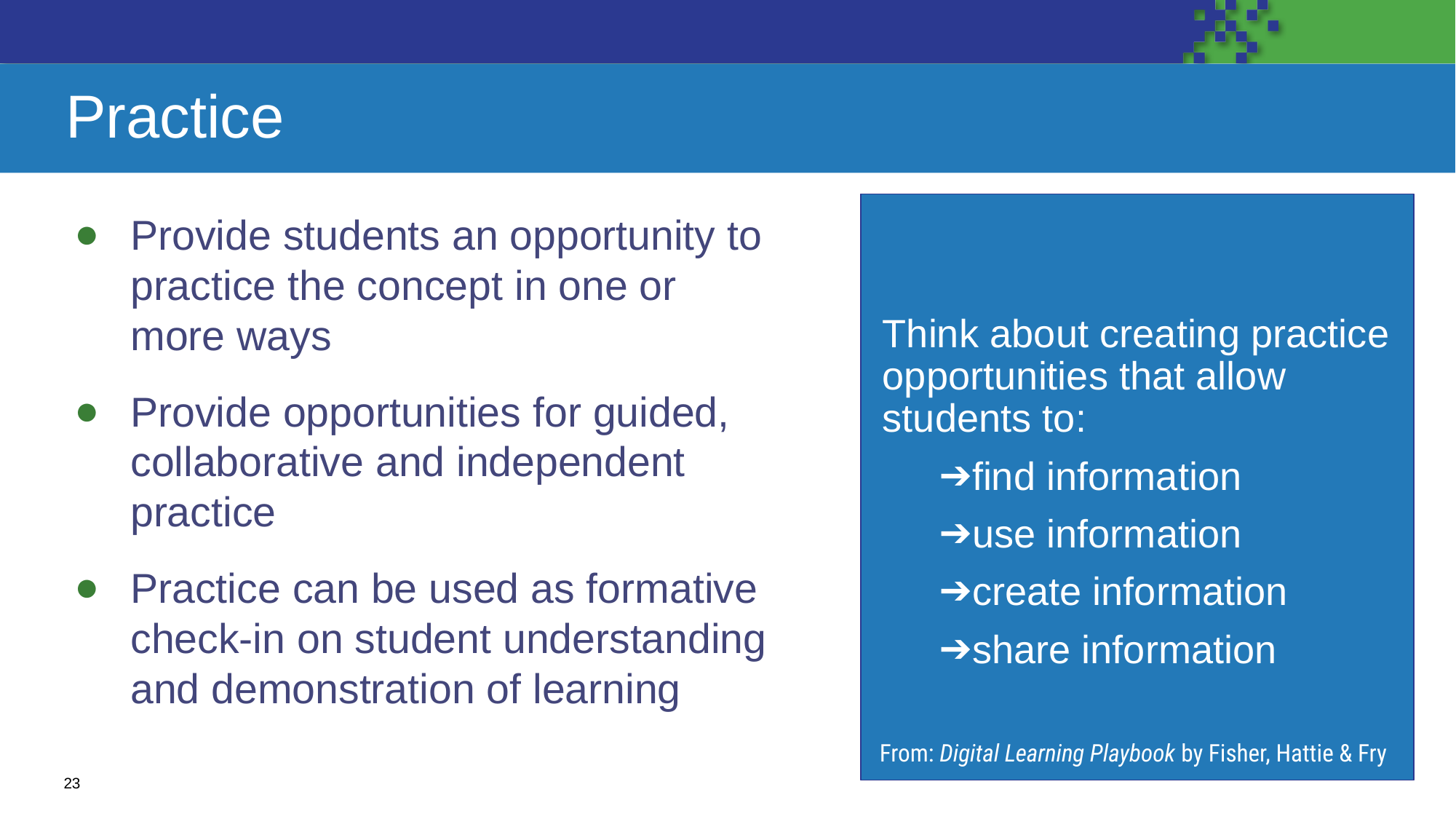

# Practice
Think about creating practice opportunities that allow students to:
find information
use information
create information
share information
Provide students an opportunity to practice the concept in one or more ways
Provide opportunities for guided, collaborative and independent practice
Practice can be used as formative check-in on student understanding and demonstration of learning
From: Digital Learning Playbook by Fisher, Hattie & Fry
23